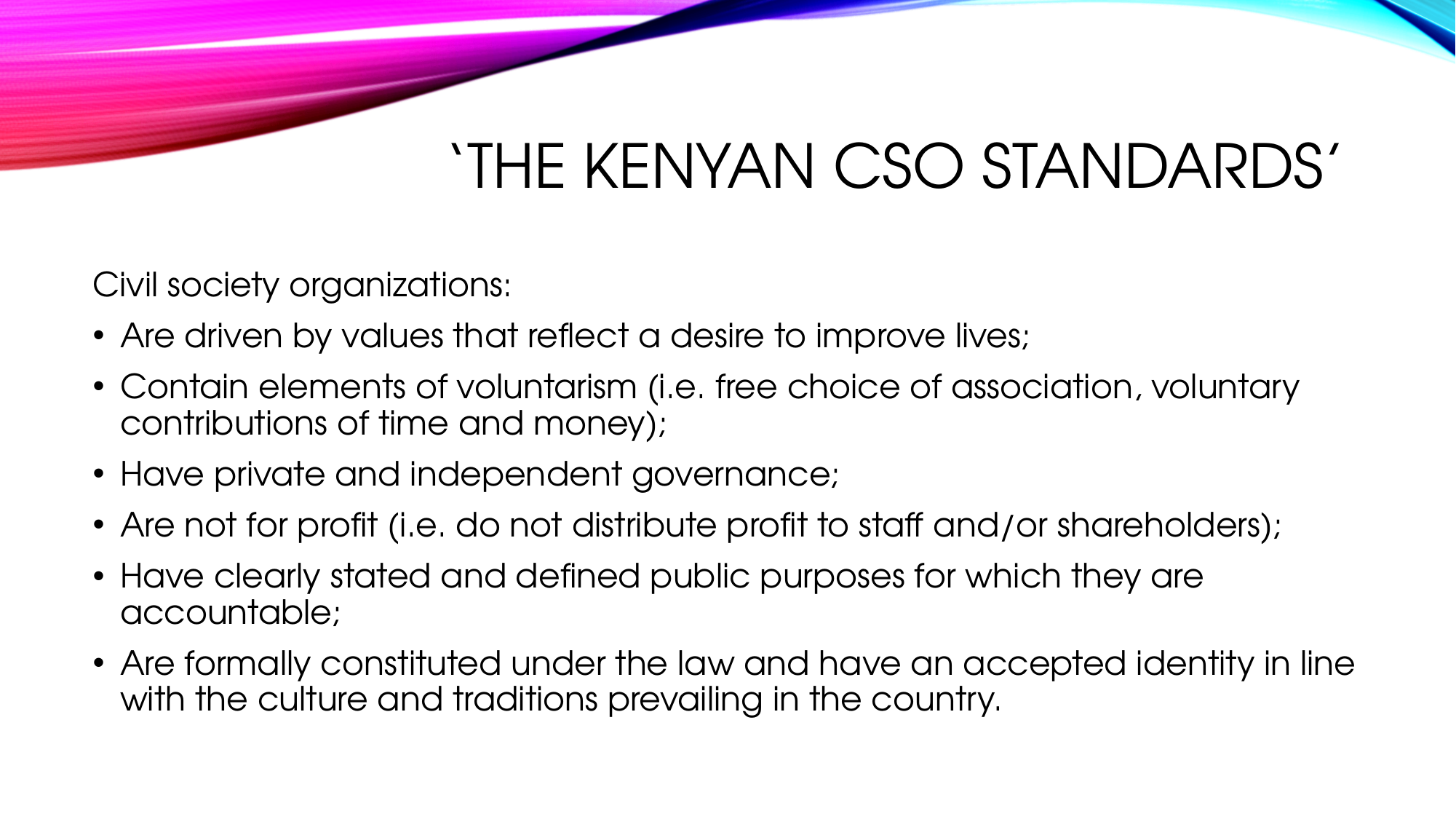

# ‘The Kenyan CSO Standards’
Civil society organizations:
Are driven by values that reflect a desire to improve lives;
Contain elements of voluntarism (i.e. free choice of association, voluntary contributions of time and money);
Have private and independent governance;
Are not for profit (i.e. do not distribute profit to staff and/or shareholders);
Have clearly stated and defined public purposes for which they are accountable;
Are formally constituted under the law and have an accepted identity in line with the culture and traditions prevailing in the country.